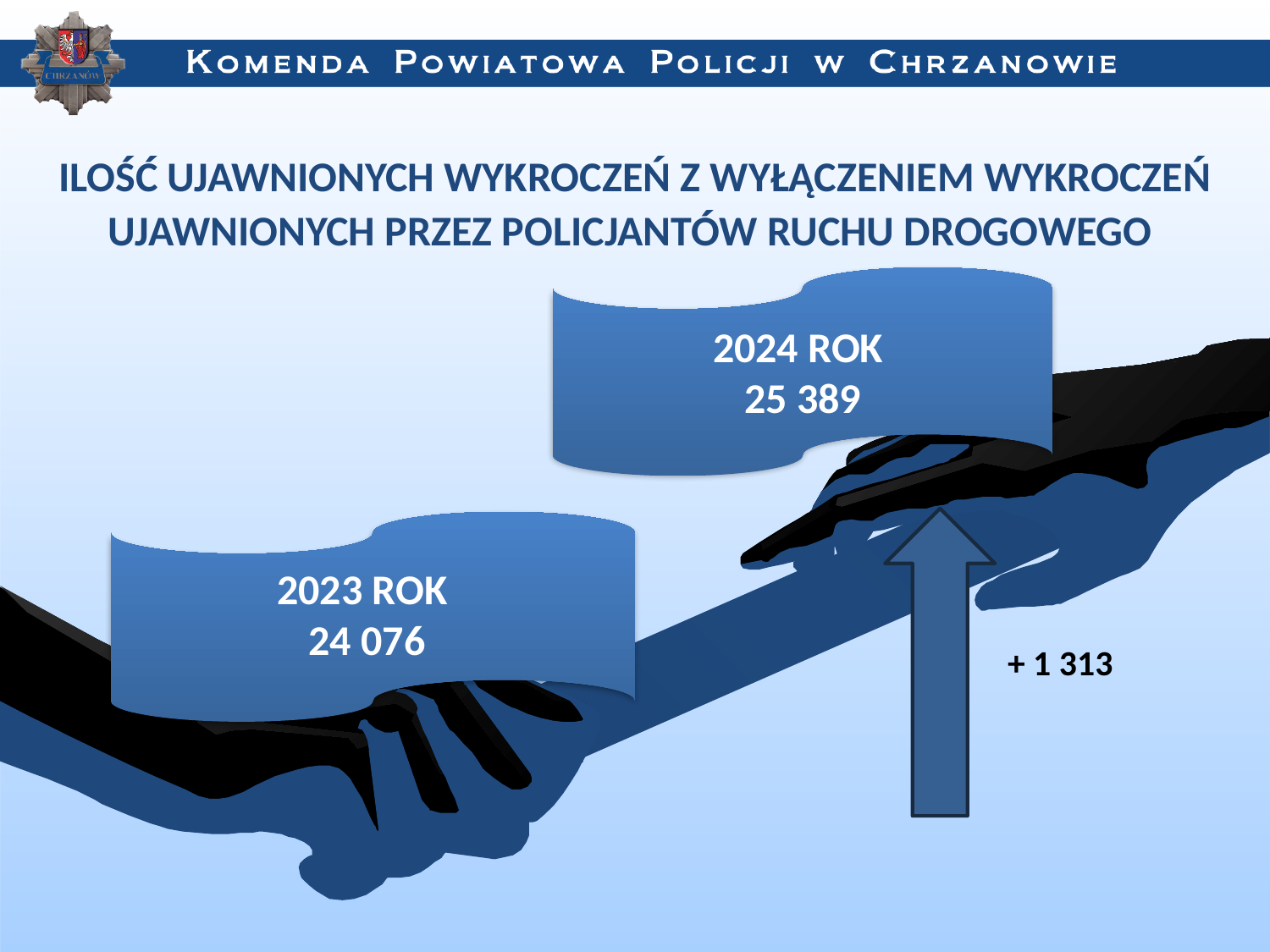

ILOŚĆ UJAWNIONYCH WYKROCZEŃ Z WYŁĄCZENIEM WYKROCZEŃ UJAWNIONYCH PRZEZ POLICJANTÓW RUCHU DROGOWEGO

2024 ROK
25 389

2023 ROK
24 076
+ 1 313